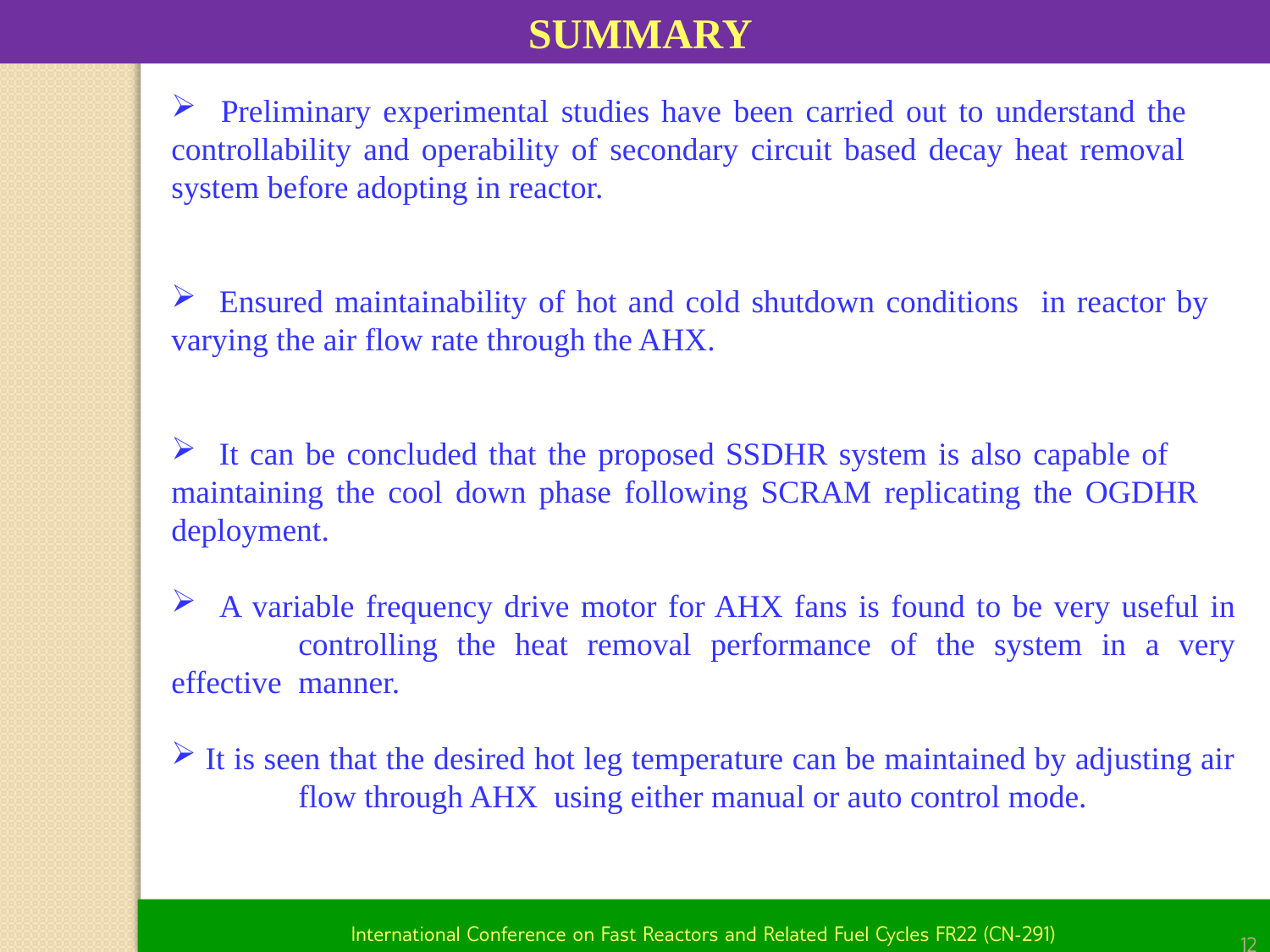

SUMMARY
  Preliminary experimental studies have been carried out to understand the 	controllability and operability of secondary circuit based decay heat removal   	system before adopting in reactor.

  Ensured maintainability of hot and cold shutdown conditions  in reactor by  	varying the air flow rate through the AHX.

  It can be concluded that the proposed SSDHR system is also capable of 	maintaining the cool down phase following SCRAM replicating the OGDHR 	deployment.

  A variable frequency drive motor for AHX fans is found to be very useful in 	controlling the heat removal performance of the system in a very effective 	manner.

 It is seen that the desired hot leg temperature can be maintained by adjusting air 	flow through AHX  using either manual or auto control mode.

12
12
International Conference on Fast Reactors and Related Fuel Cycles FR22 (CN-291)